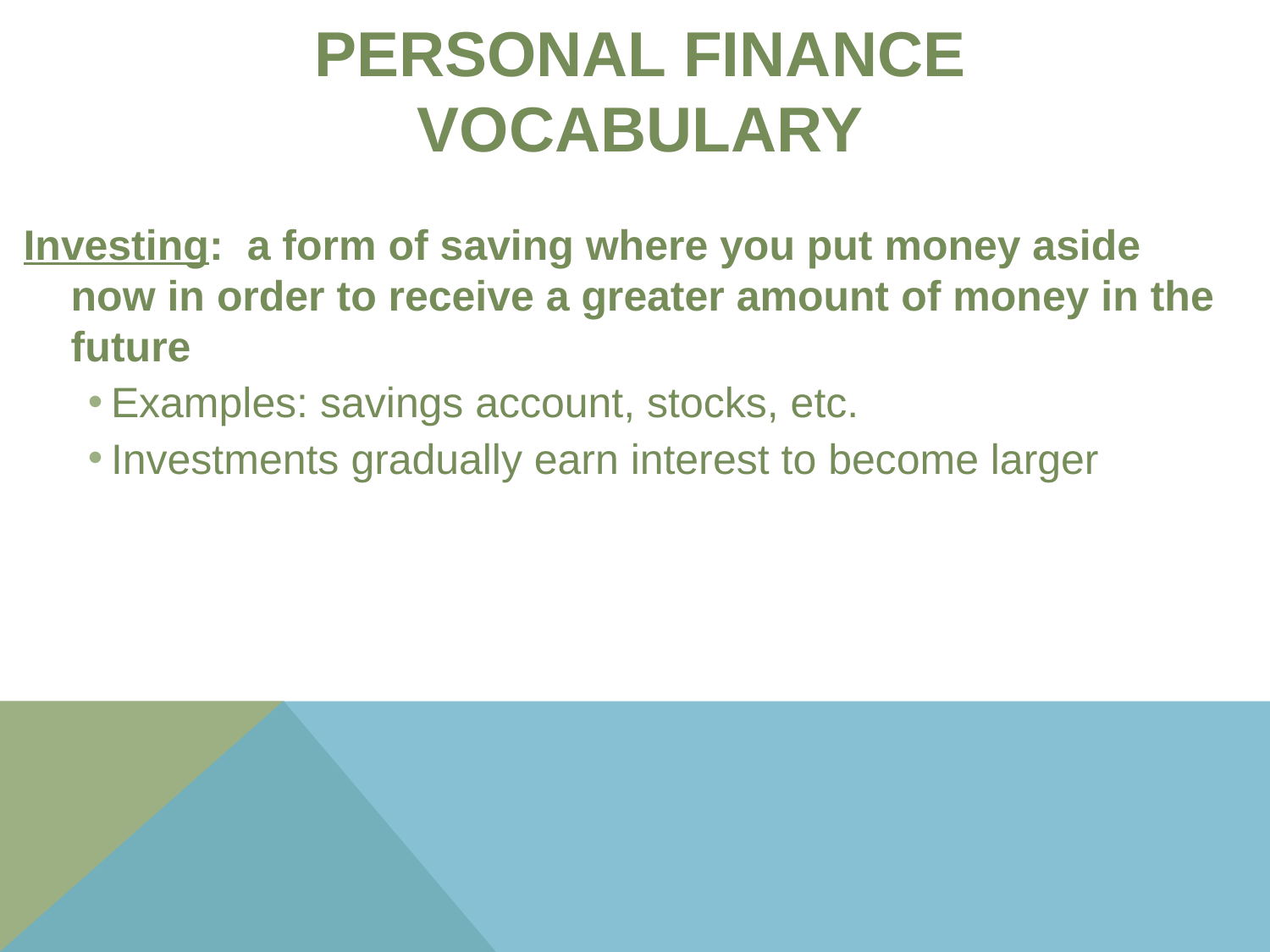

# Personal Finance Vocabulary
Investing:  a form of saving where you put money aside now in order to receive a greater amount of money in the future
Examples: savings account, stocks, etc.
Investments gradually earn interest to become larger